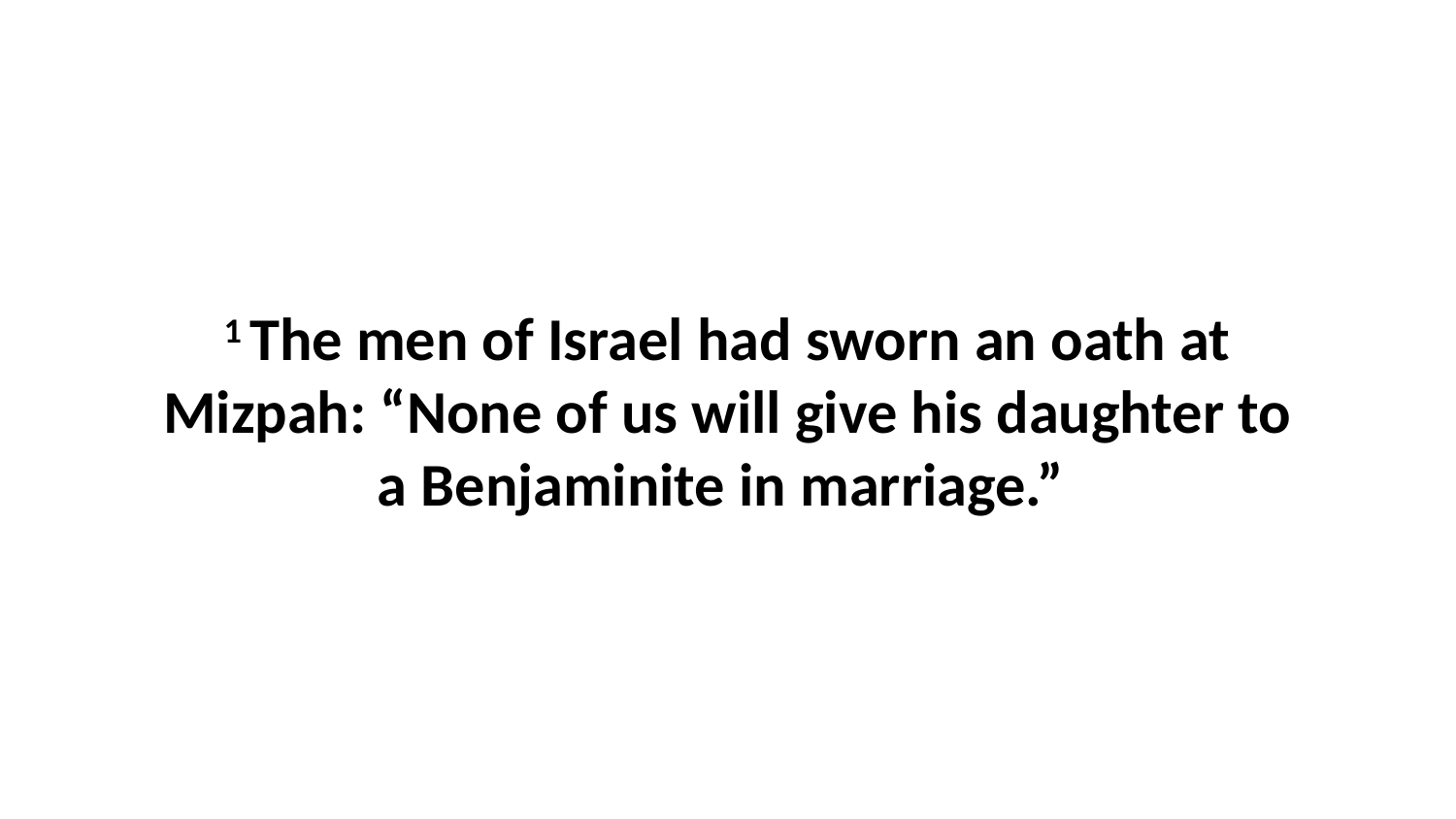

1 The men of Israel had sworn an oath at Mizpah: “None of us will give his daughter to a Benjaminite in marriage.”